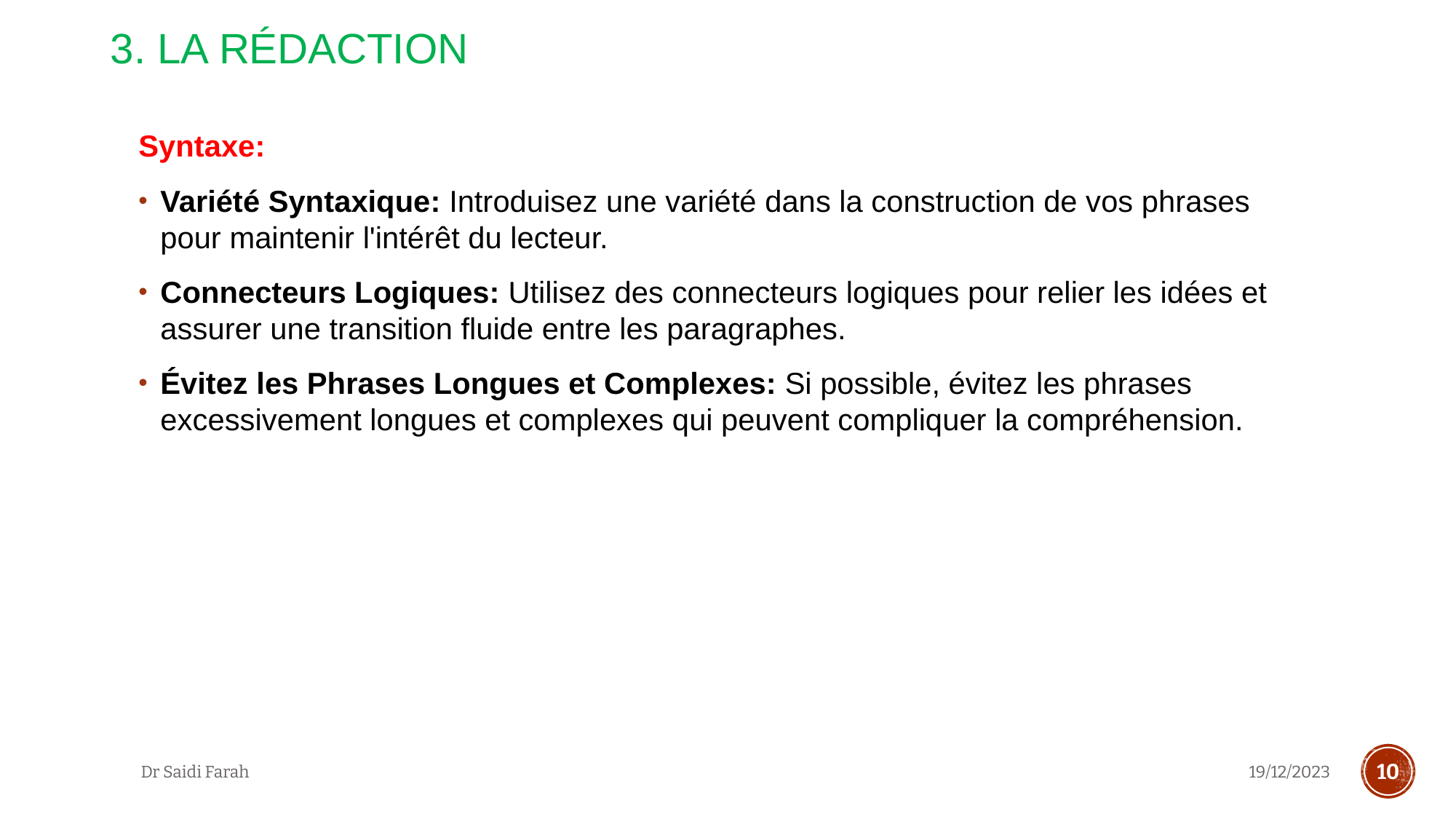

# 3. La rédaction
Syntaxe:
Variété Syntaxique: Introduisez une variété dans la construction de vos phrases pour maintenir l'intérêt du lecteur.
Connecteurs Logiques: Utilisez des connecteurs logiques pour relier les idées et assurer une transition fluide entre les paragraphes.
Évitez les Phrases Longues et Complexes: Si possible, évitez les phrases excessivement longues et complexes qui peuvent compliquer la compréhension.

Dr Saidi Farah
19/12/2023
10